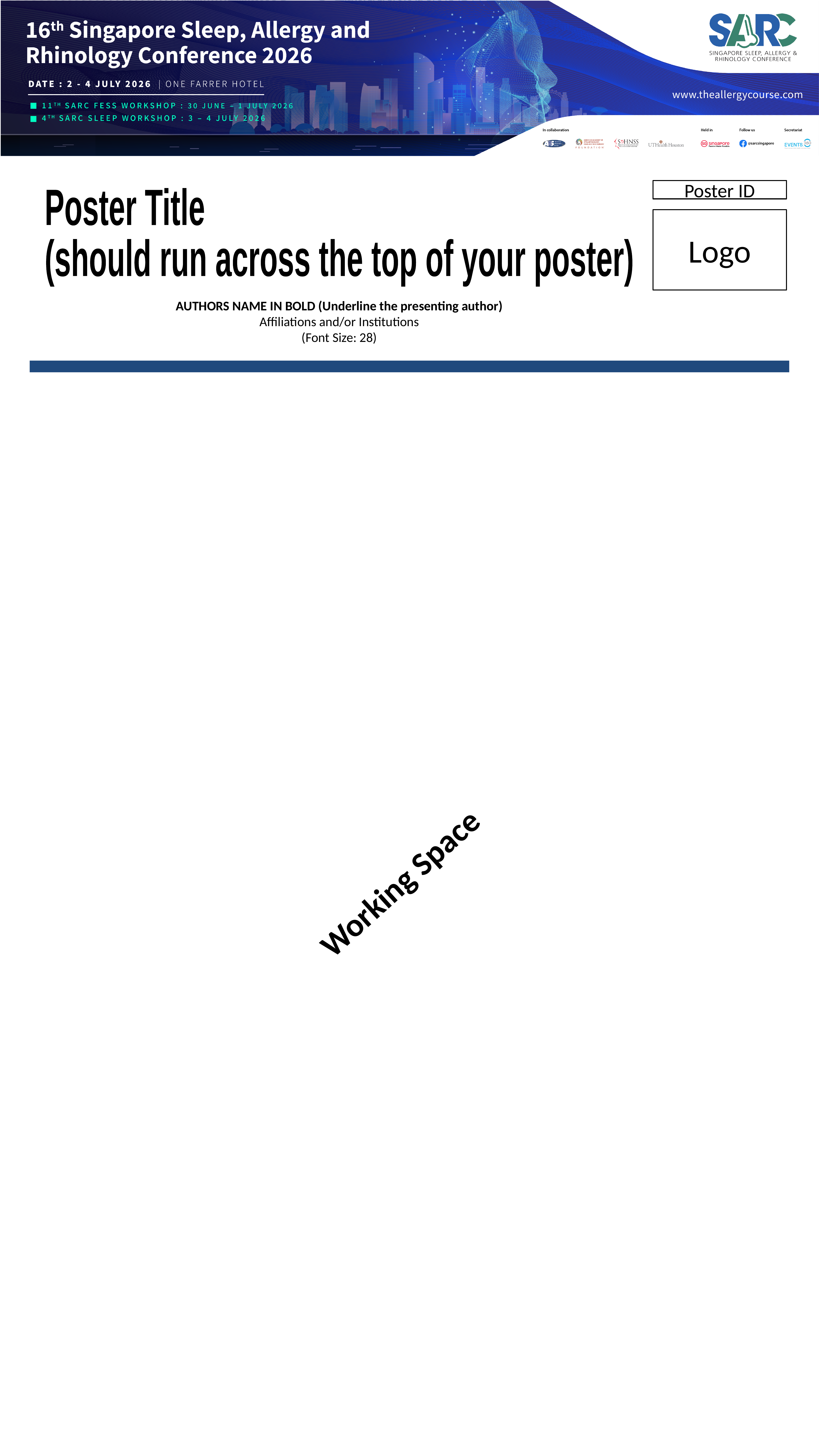

Poster ID
Poster Title
(should run across the top of your poster)
Logo

AUTHORS NAME IN BOLD (Underline the presenting author)
Affiliations and/or Institutions
(Font Size: 28)

# Working Space